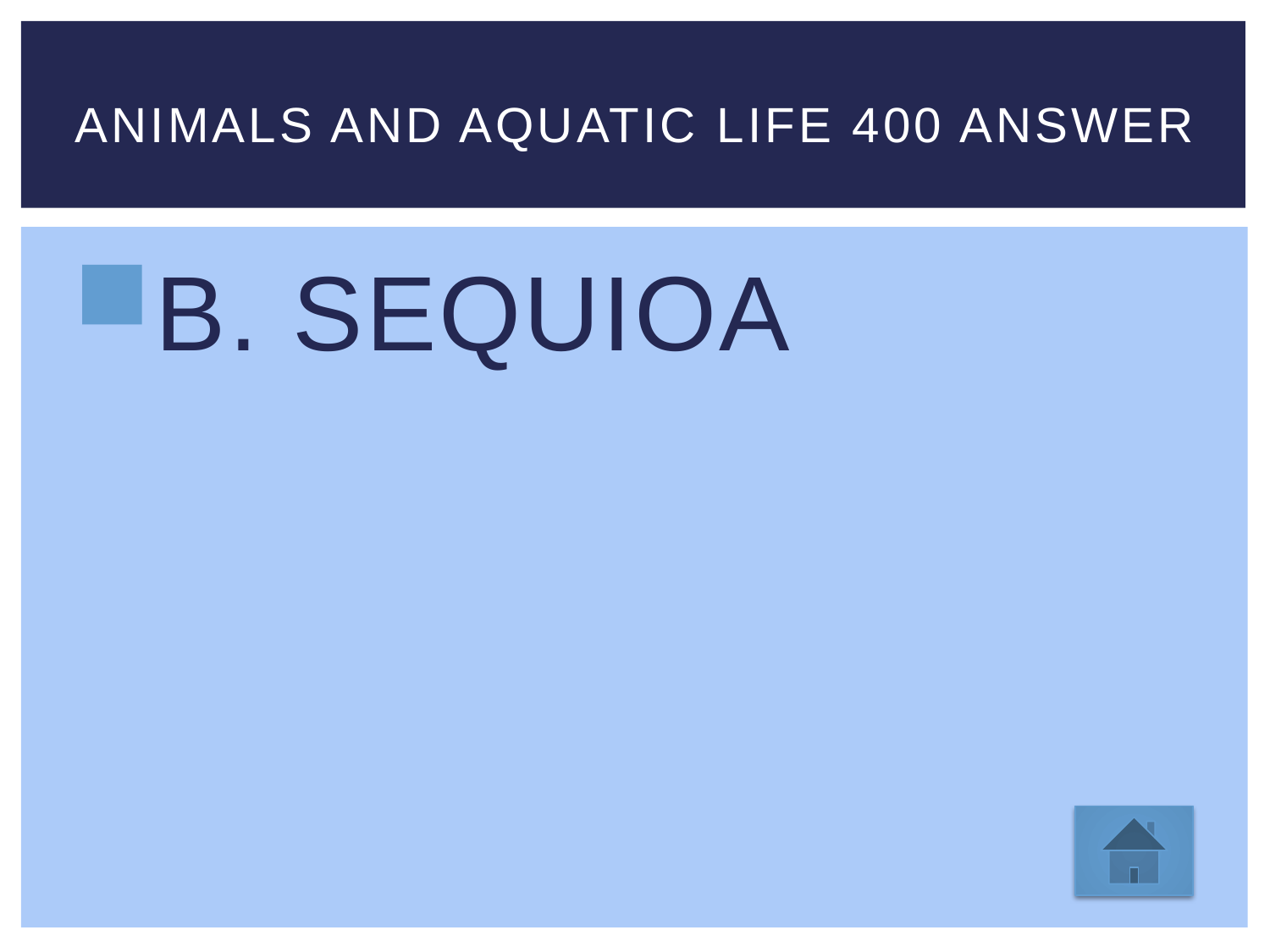

# Animals and aquatic life 400 ANSWER
B. SEQUIOA